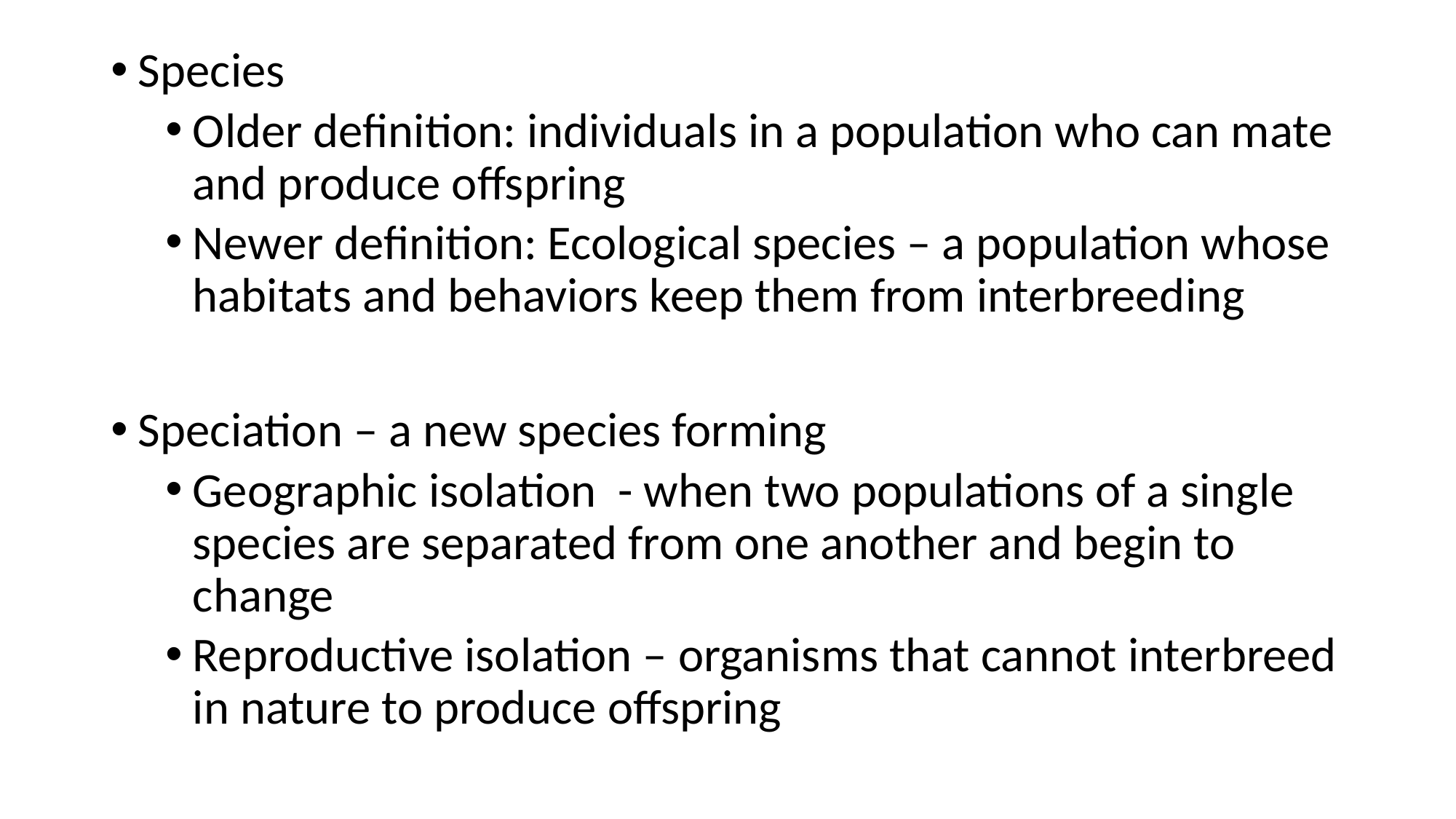

Species
Older definition: individuals in a population who can mate and produce offspring
Newer definition: Ecological species – a population whose habitats and behaviors keep them from interbreeding

Speciation – a new species forming
Geographic isolation  - when two populations of a single species are separated from one another and begin to change
Reproductive isolation – organisms that cannot interbreed in nature to produce offspring